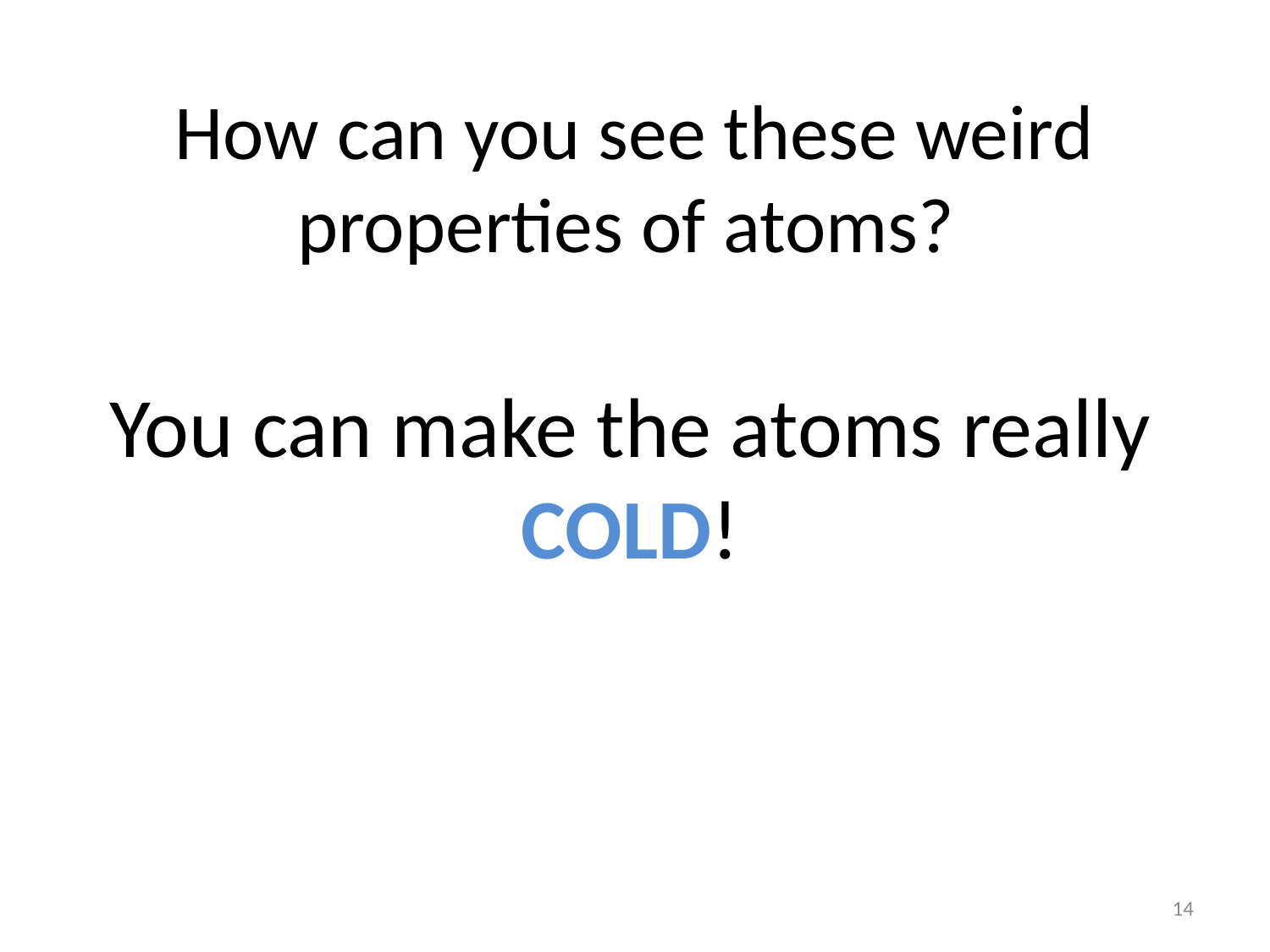

# How can you see these weird properties of atoms?
You can make the atoms really COLD!
14